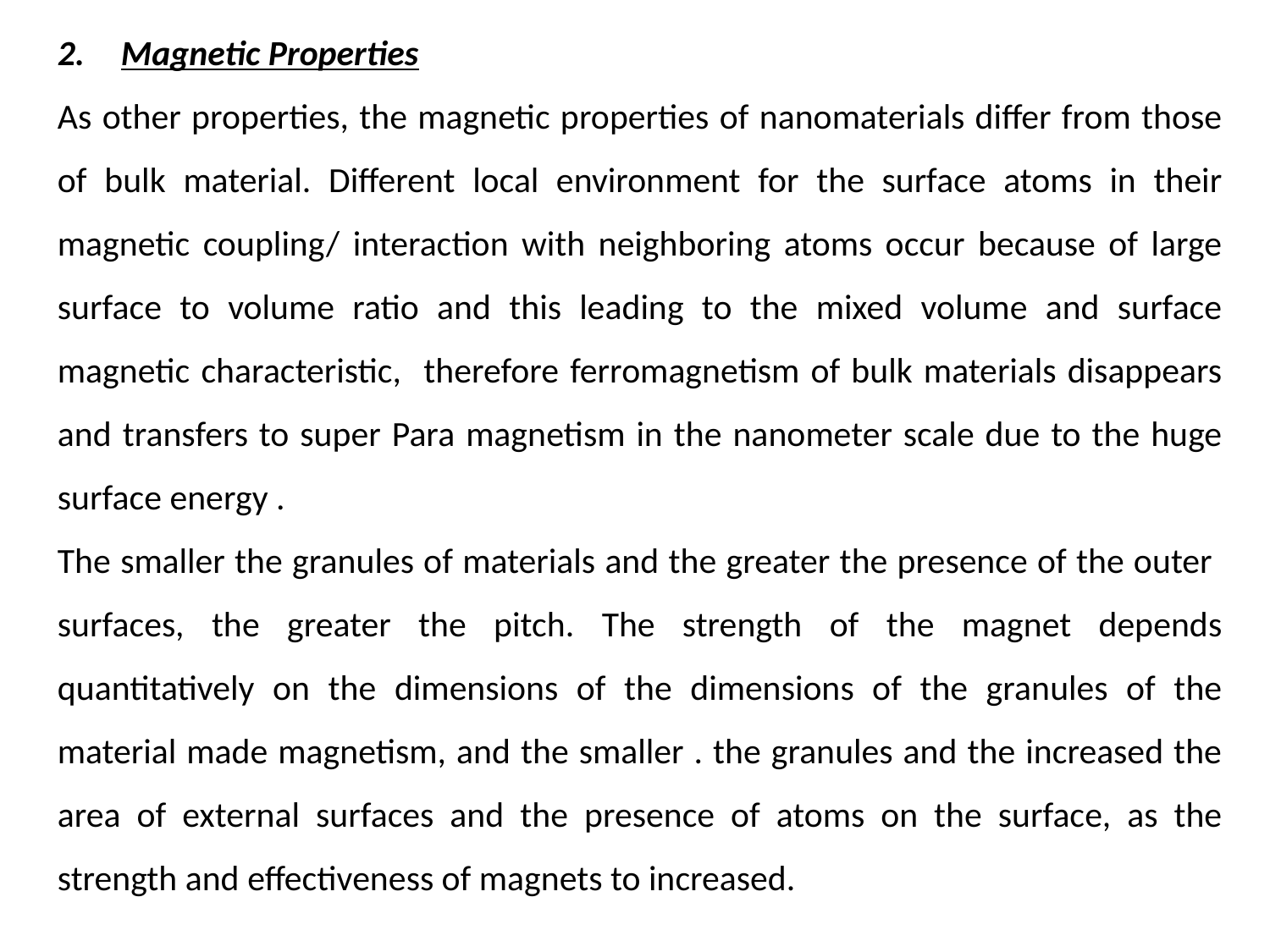

Magnetic Properties
As other properties, the magnetic properties of nanomaterials differ from those of bulk material. Different local environment for the surface atoms in their magnetic coupling/ interaction with neighboring atoms occur because of large surface to volume ratio and this leading to the mixed volume and surface magnetic characteristic,  therefore ferromagnetism of bulk materials disappears and transfers to super Para magnetism in the nanometer scale due to the huge surface energy .
The smaller the granules of materials and the greater the presence of the outer  surfaces, the greater the pitch. The strength of the magnet depends quantitatively on the dimensions of the dimensions of the granules of the material made magnetism, and the smaller . the granules and the increased the area of ​​external surfaces and the presence of atoms on the surface, as the strength and effectiveness of magnets to increased.